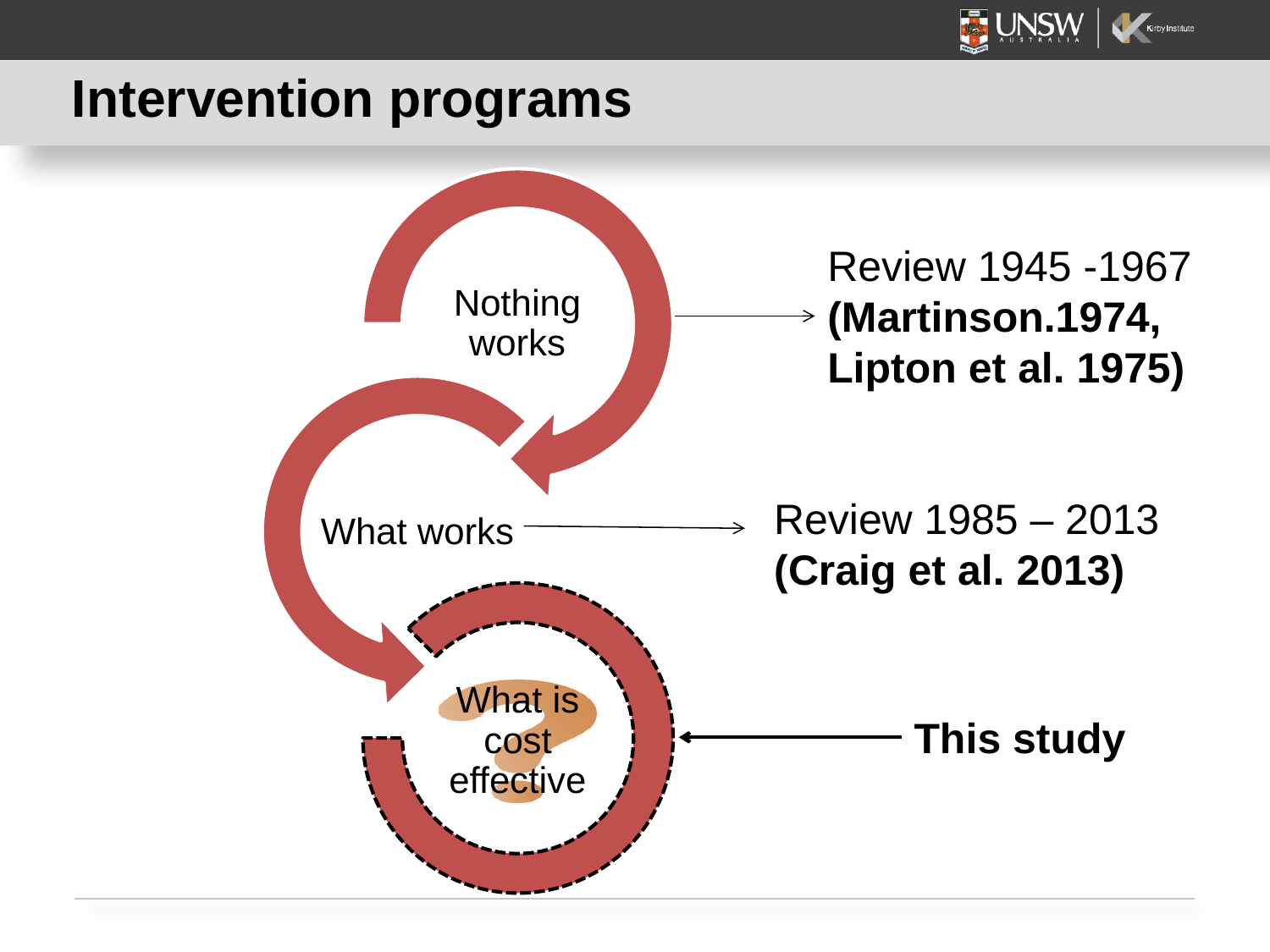

# Intervention programs
Nothing works
What works
What is cost effective
Review 1945 -1967 (Martinson.1974,
Lipton et al. 1975)
Review 1985 – 2013
(Craig et al. 2013)
This study